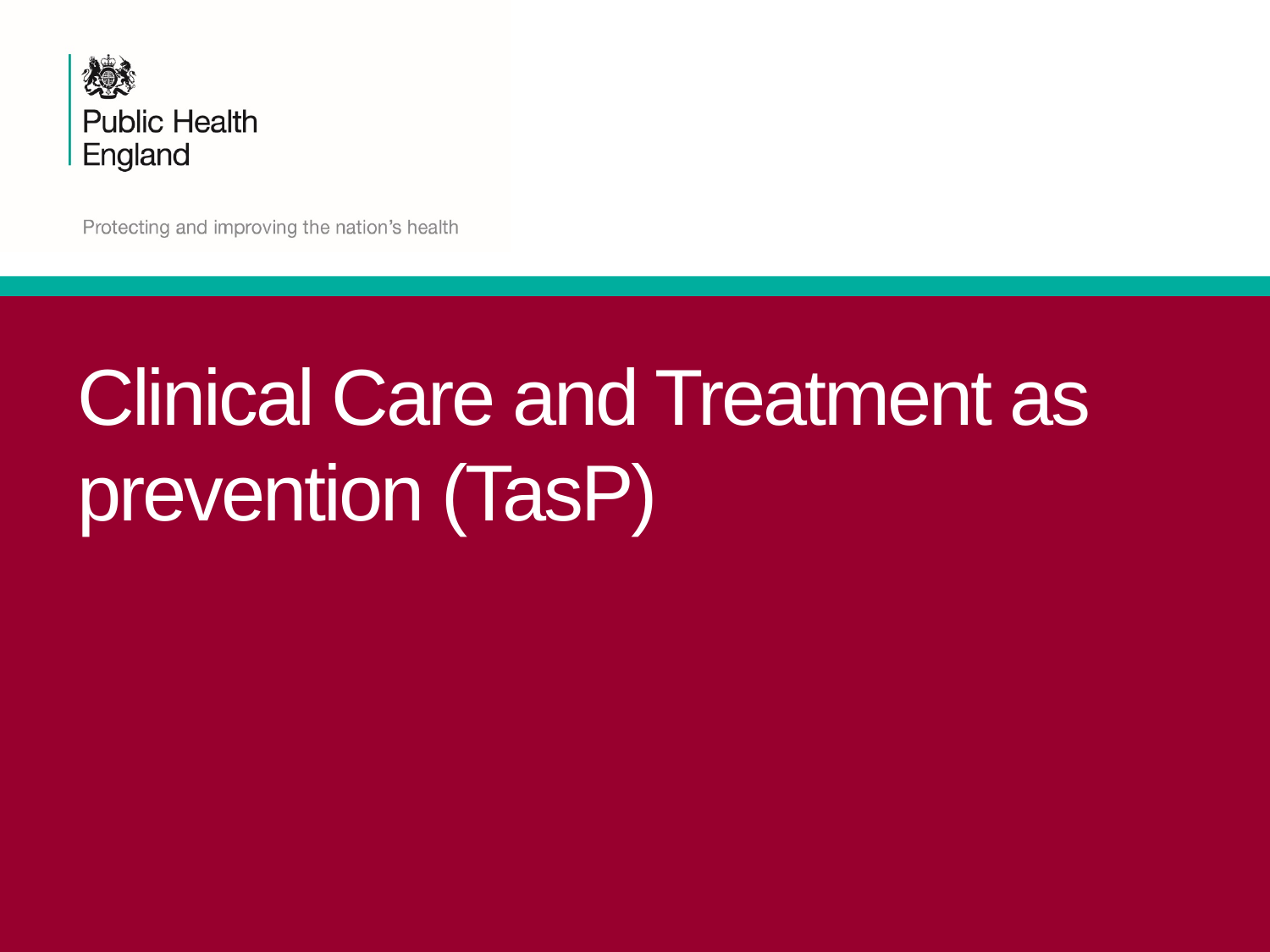

# Clinical Care and Treatment as prevention (TasP)